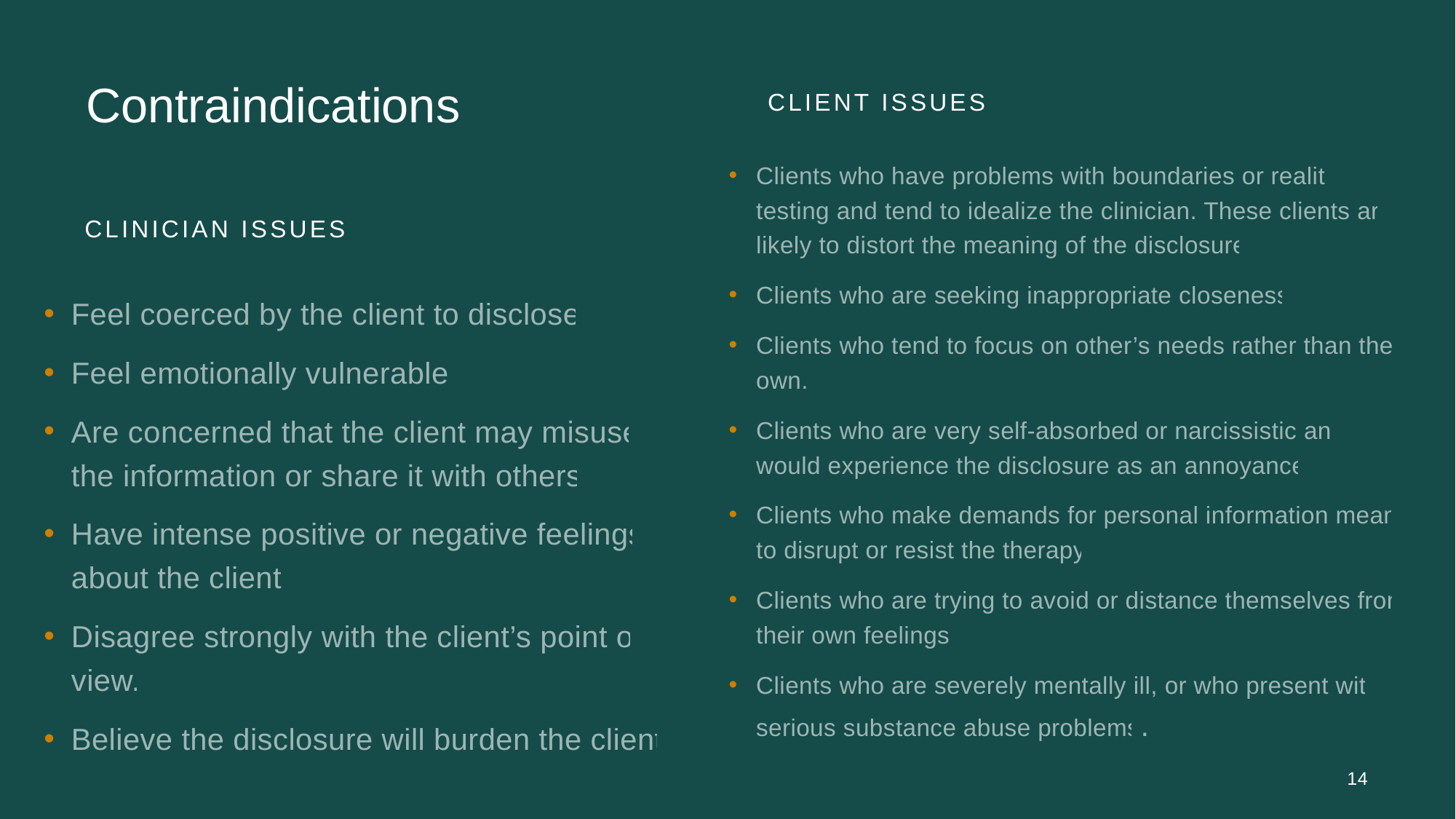

Client issues
# Contraindications
Clients who have problems with boundaries or reality testing and tend to idealize the clinician. These clients are likely to distort the meaning of the disclosure.
Clients who are seeking inappropriate closeness.
Clients who tend to focus on other’s needs rather than their own.
Clients who are very self-absorbed or narcissistic and would experience the disclosure as an annoyance.
Clients who make demands for personal information meant to disrupt or resist the therapy.
Clients who are trying to avoid or distance themselves from their own feelings.
Clients who are severely mentally ill, or who present with serious substance abuse problems.
Clinician issues
Feel coerced by the client to disclose.
Feel emotionally vulnerable.
Are concerned that the client may misuse the information or share it with others.
Have intense positive or negative feelings about the client.
Disagree strongly with the client’s point of view.
Believe the disclosure will burden the client.
14